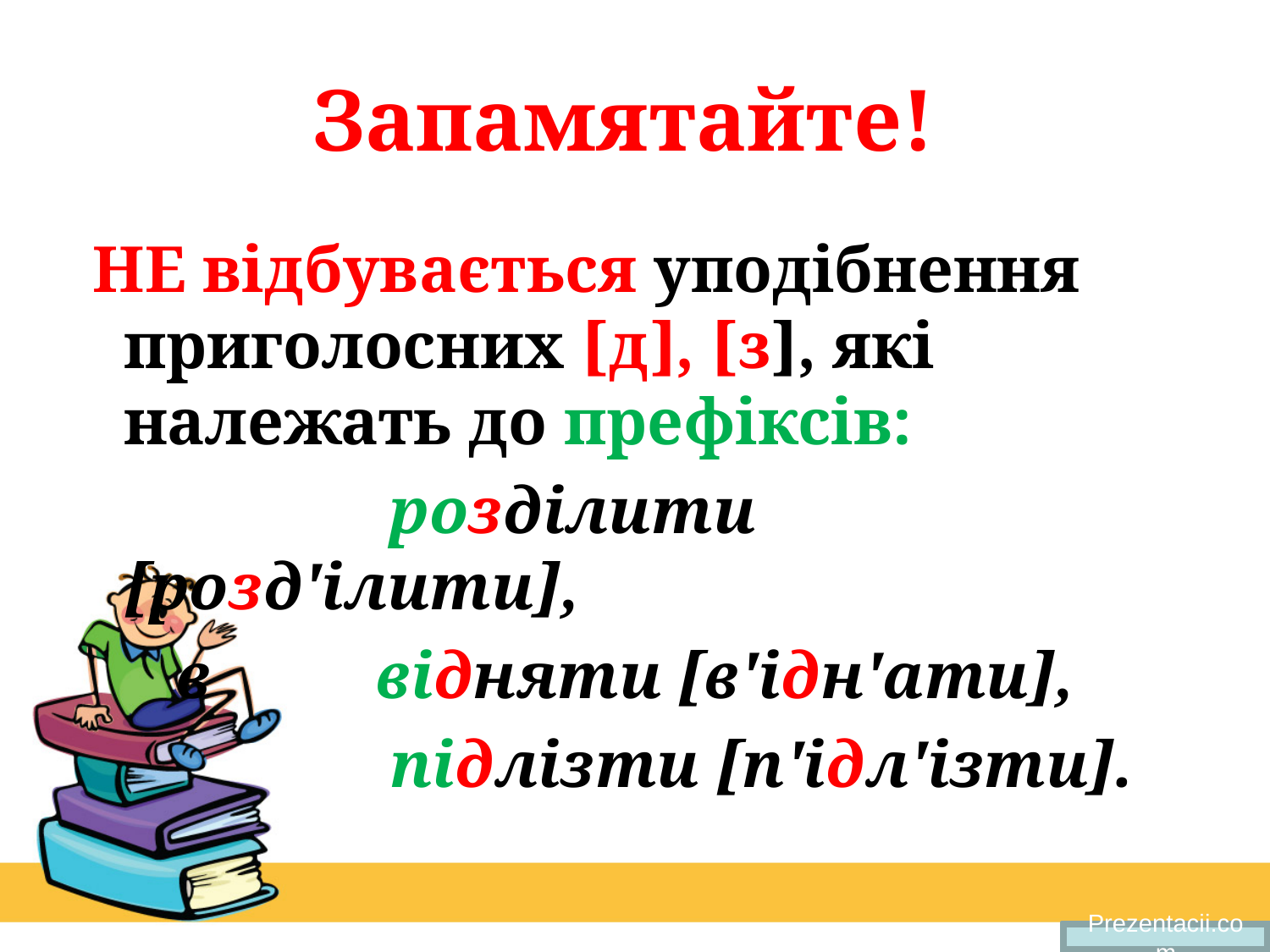

# Запамятайте!
 НЕ відбувається уподібнення приголосних [д], [з], які  належать до префіксів:
                   розділити [розд'ілити],
      в          відняти [в'ідн'ати],
                   підлізти [п'ідл'ізти].

Prezentacii.com